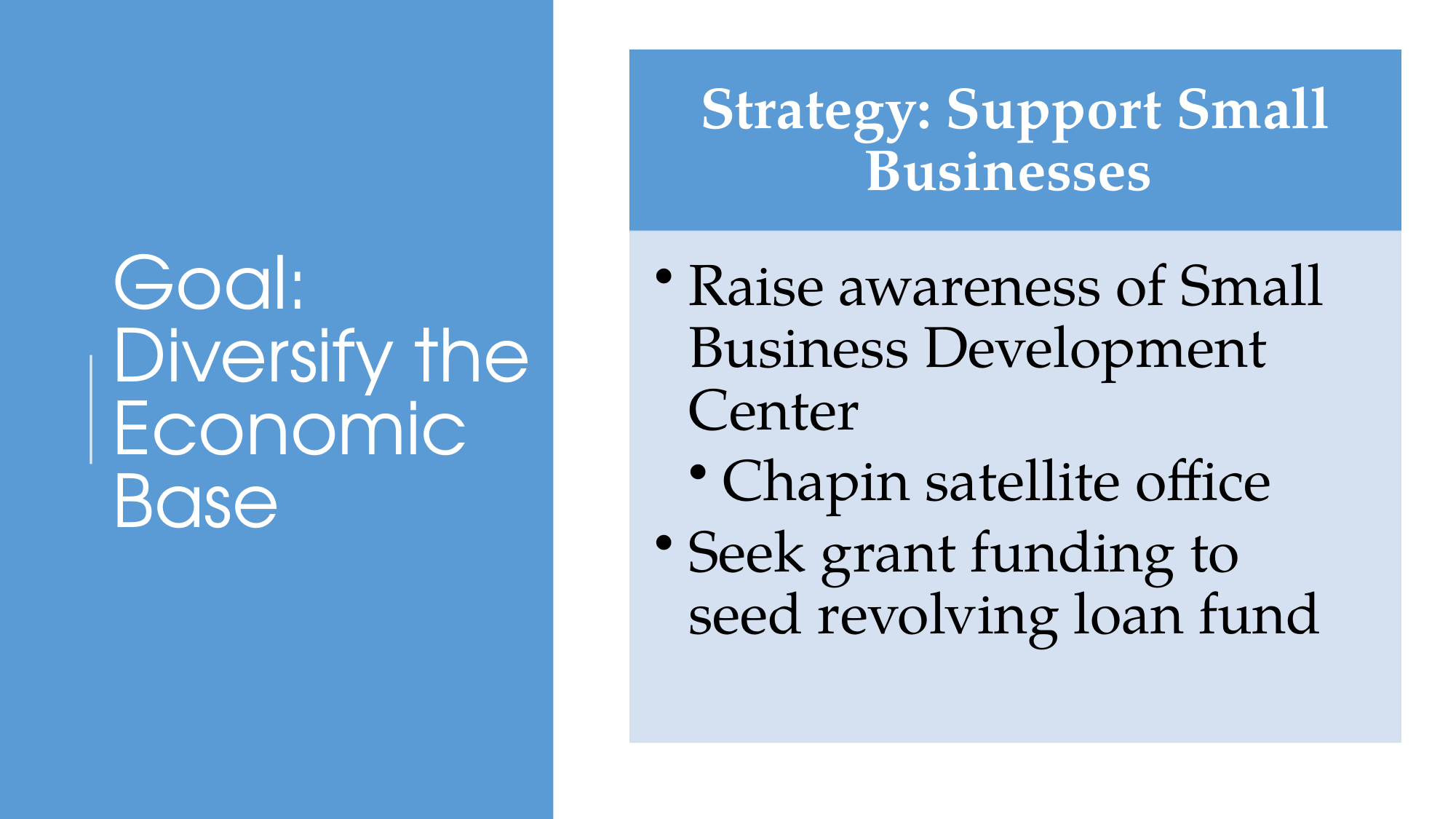

# Goal: Diversify the Economic Base
Strategy: Support Small Businesses
Raise awareness of Small Business Development Center
Chapin satellite office
Seek grant funding to seed revolving loan fund